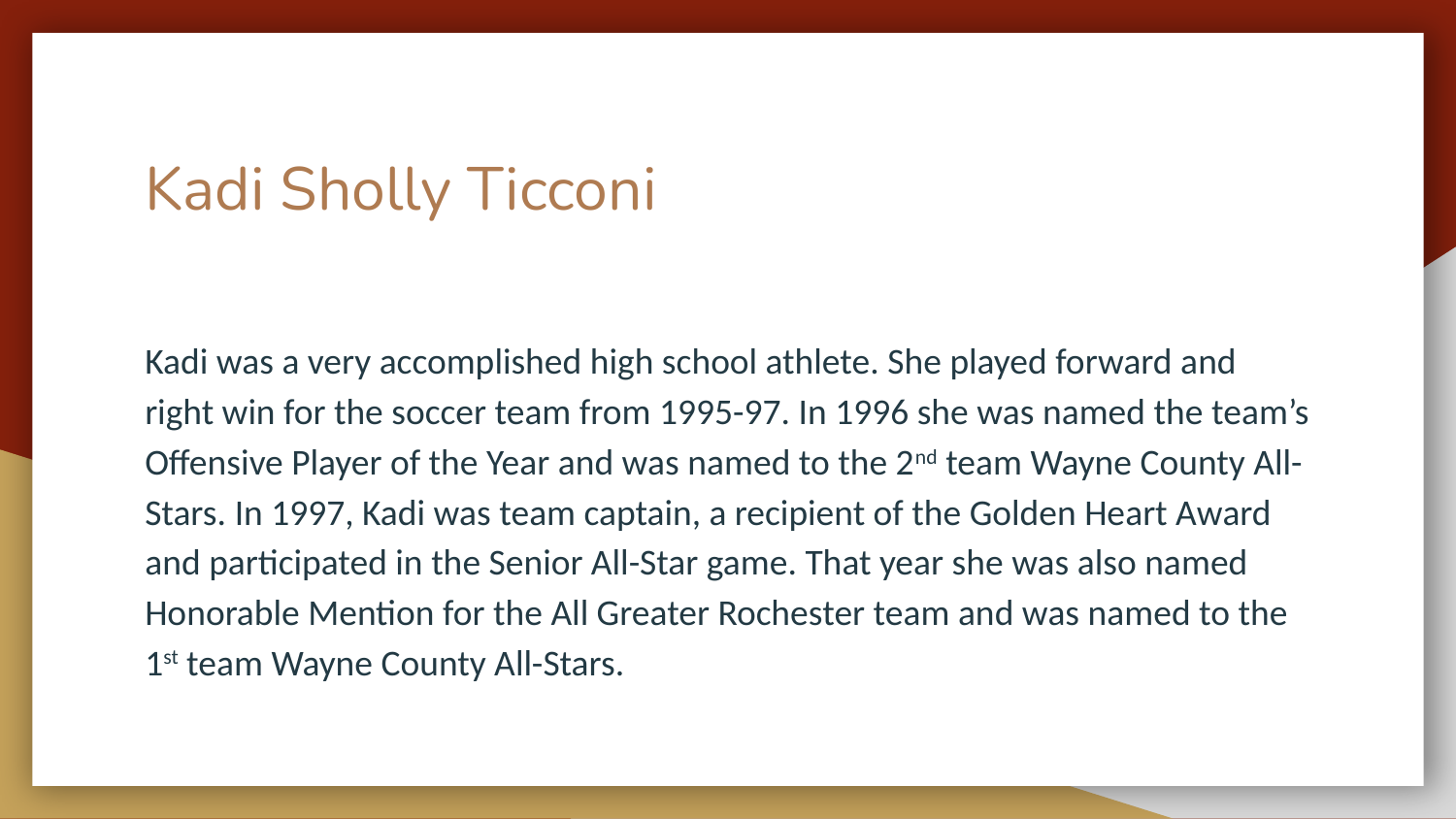

# Kadi Sholly Ticconi
Kadi was a very accomplished high school athlete. She played forward and right win for the soccer team from 1995-97. In 1996 she was named the team’s Offensive Player of the Year and was named to the 2nd team Wayne County All-Stars. In 1997, Kadi was team captain, a recipient of the Golden Heart Award and participated in the Senior All-Star game. That year she was also named Honorable Mention for the All Greater Rochester team and was named to the 1st team Wayne County All-Stars.